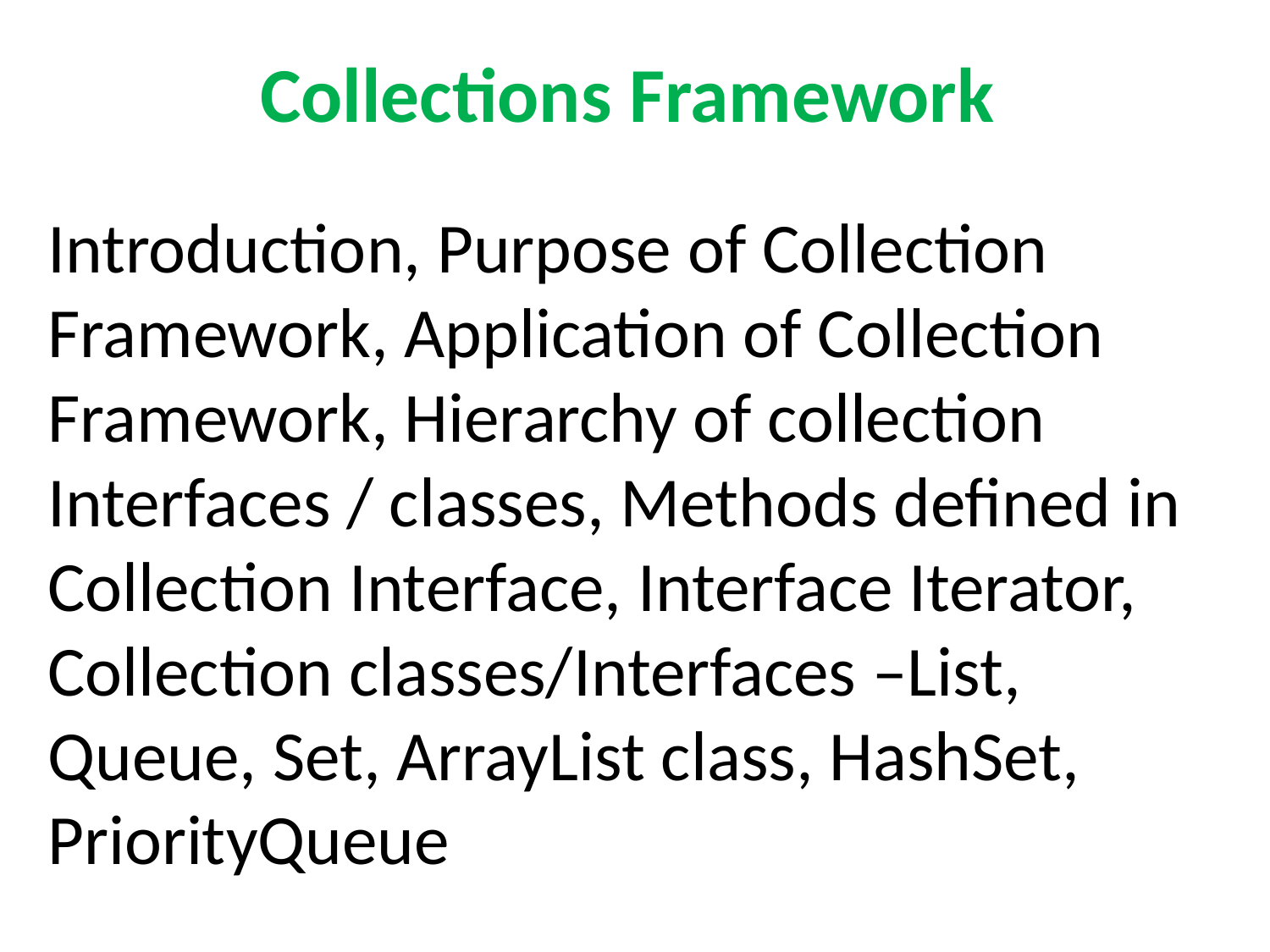

# Collections Framework
Introduction, Purpose of Collection Framework, Application of Collection Framework, Hierarchy of collection Interfaces / classes, Methods defined in Collection Interface, Interface Iterator, Collection classes/Interfaces –List, Queue, Set, ArrayList class, HashSet, PriorityQueue